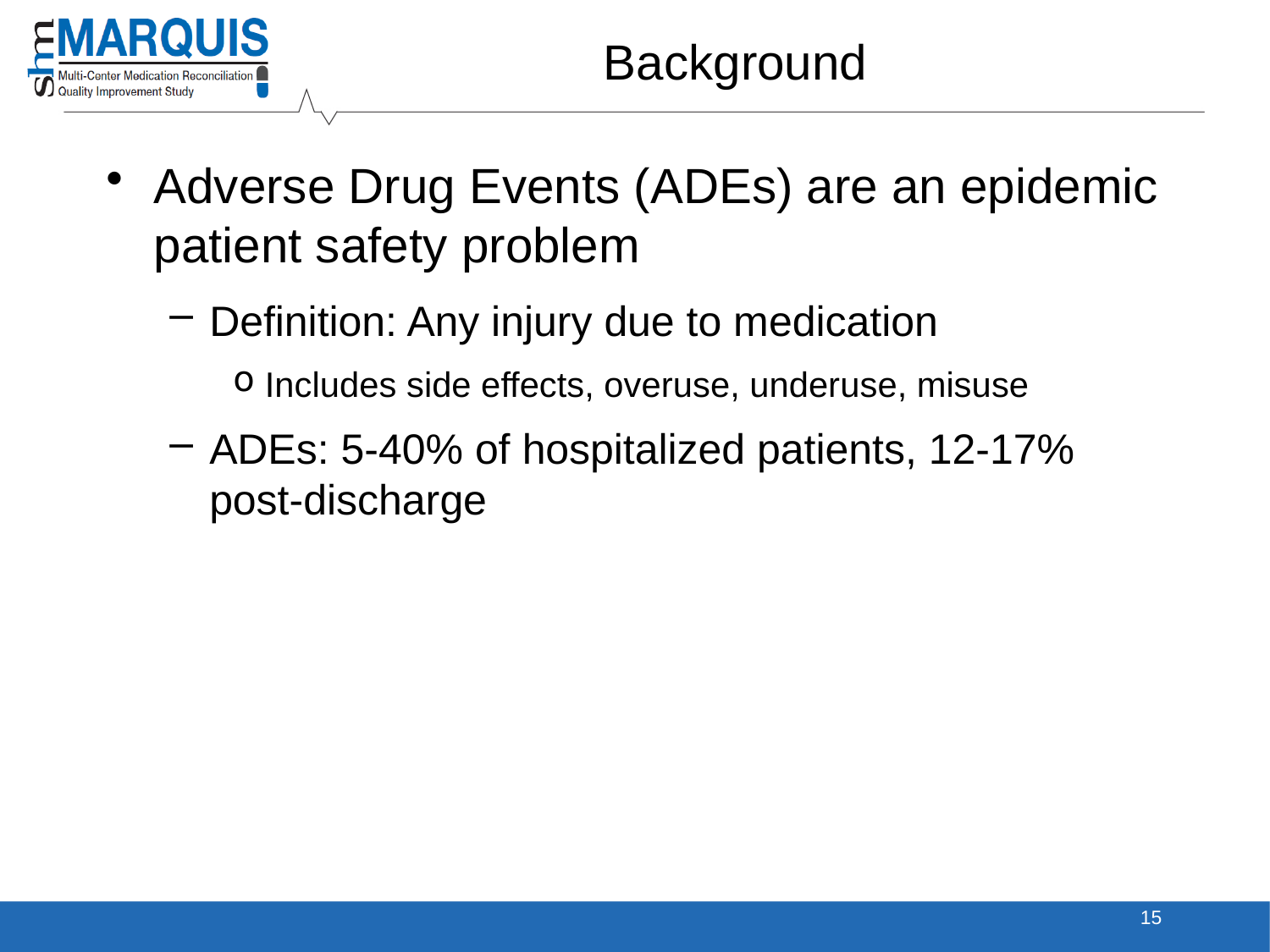

# Background
Adverse Drug Events (ADEs) are an epidemic patient safety problem
Definition: Any injury due to medication
Includes side effects, overuse, underuse, misuse
ADEs: 5-40% of hospitalized patients, 12-17% post-discharge
15